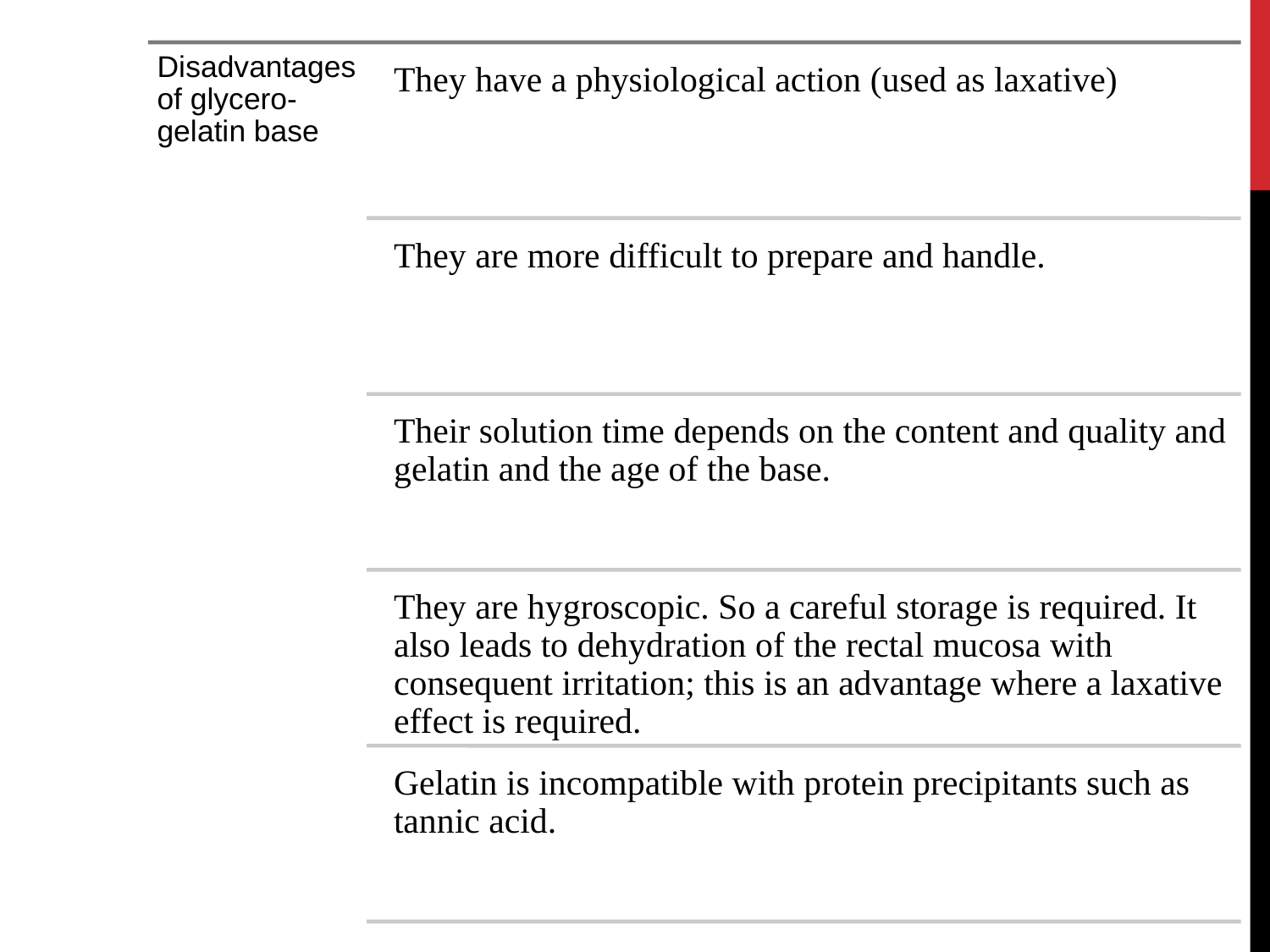

Disadvantages of glycero-gelatin base
They have a physiological action (used as laxative)
They are more difficult to prepare and handle.
Their solution time depends on the content and quality and gelatin and the age of the base.
They are hygroscopic. So a careful storage is required. It also leads to dehydration of the rectal mucosa with consequent irritation; this is an advantage where a laxative effect is required.
Gelatin is incompatible with protein precipitants such as tannic acid.